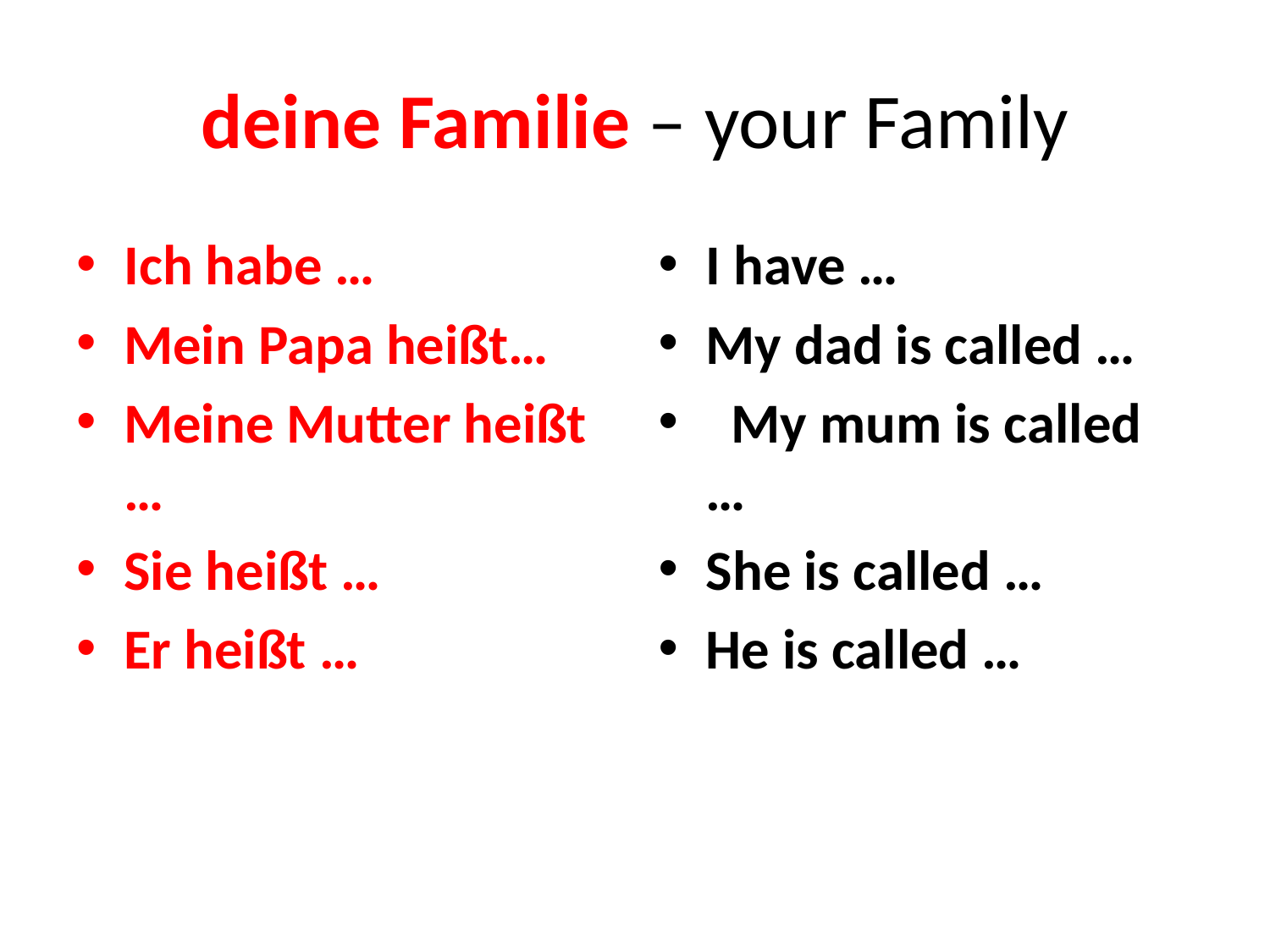

# deine Familie – your Family
Ich habe …
Mein Papa heißt…
Meine Mutter heißt …
Sie heißt …
Er heißt …
I have …
My dad is called …
  My mum is called …
She is called …
He is called …